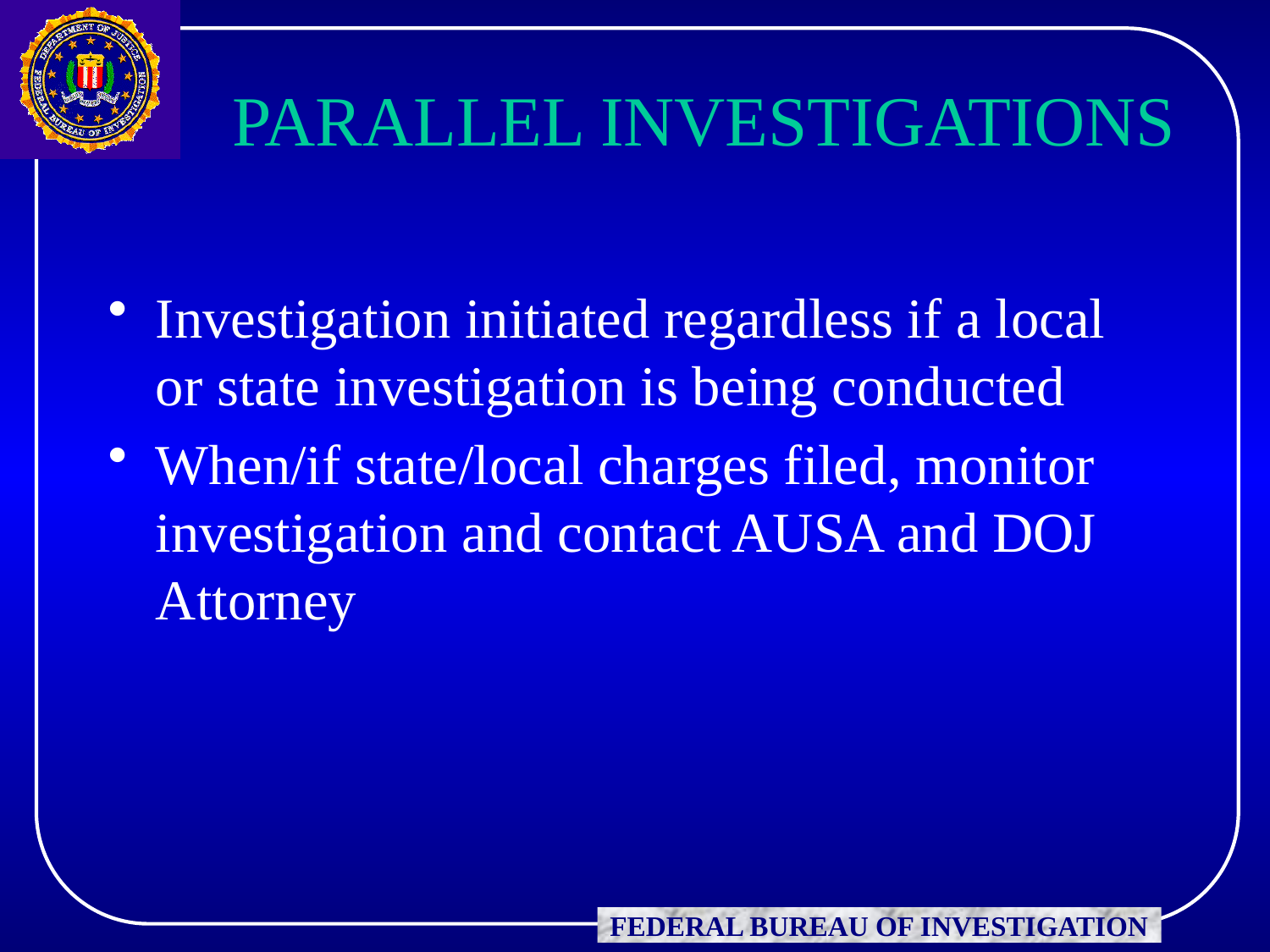

# PARALLEL INVESTIGATIONS
Investigation initiated regardless if a local or state investigation is being conducted
When/if state/local charges filed, monitor investigation and contact AUSA and DOJ Attorney